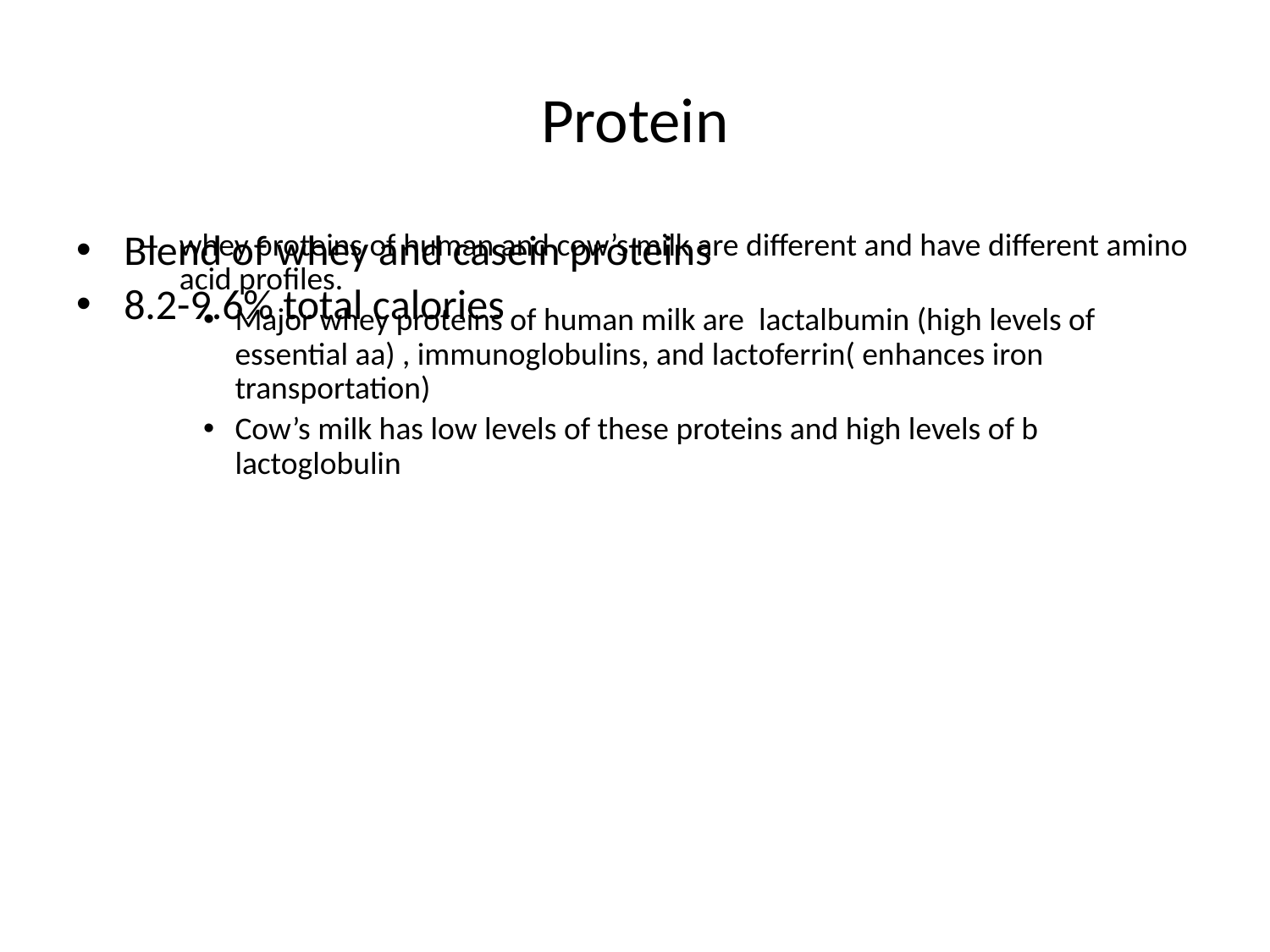

# Protein
Blend of whey and casein proteins
8.2-9.6% total calories
whey proteins of human and cow’s milk are different and have different amino acid profiles.
Major whey proteins of human milk are  lactalbumin (high levels of essential aa) , immunoglobulins, and lactoferrin( enhances iron transportation)
Cow’s milk has low levels of these proteins and high levels of b lactoglobulin